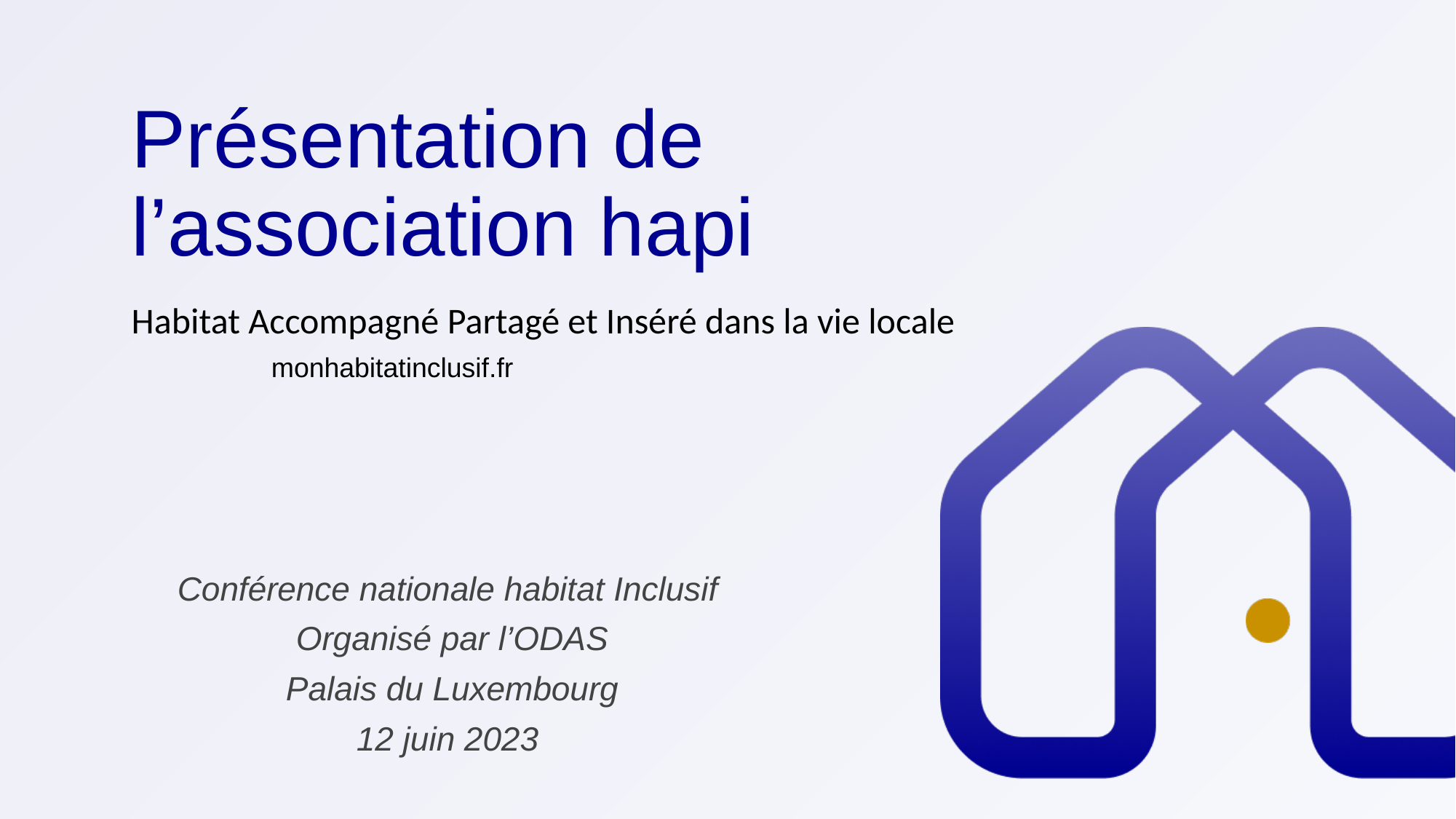

# Présentation de l’association hapi
Habitat Accompagné Partagé et Inséré dans la vie locale
monhabitatinclusif.fr
Conférence nationale habitat Inclusif
Organisé par l’ODAS
Palais du Luxembourg
12 juin 2023